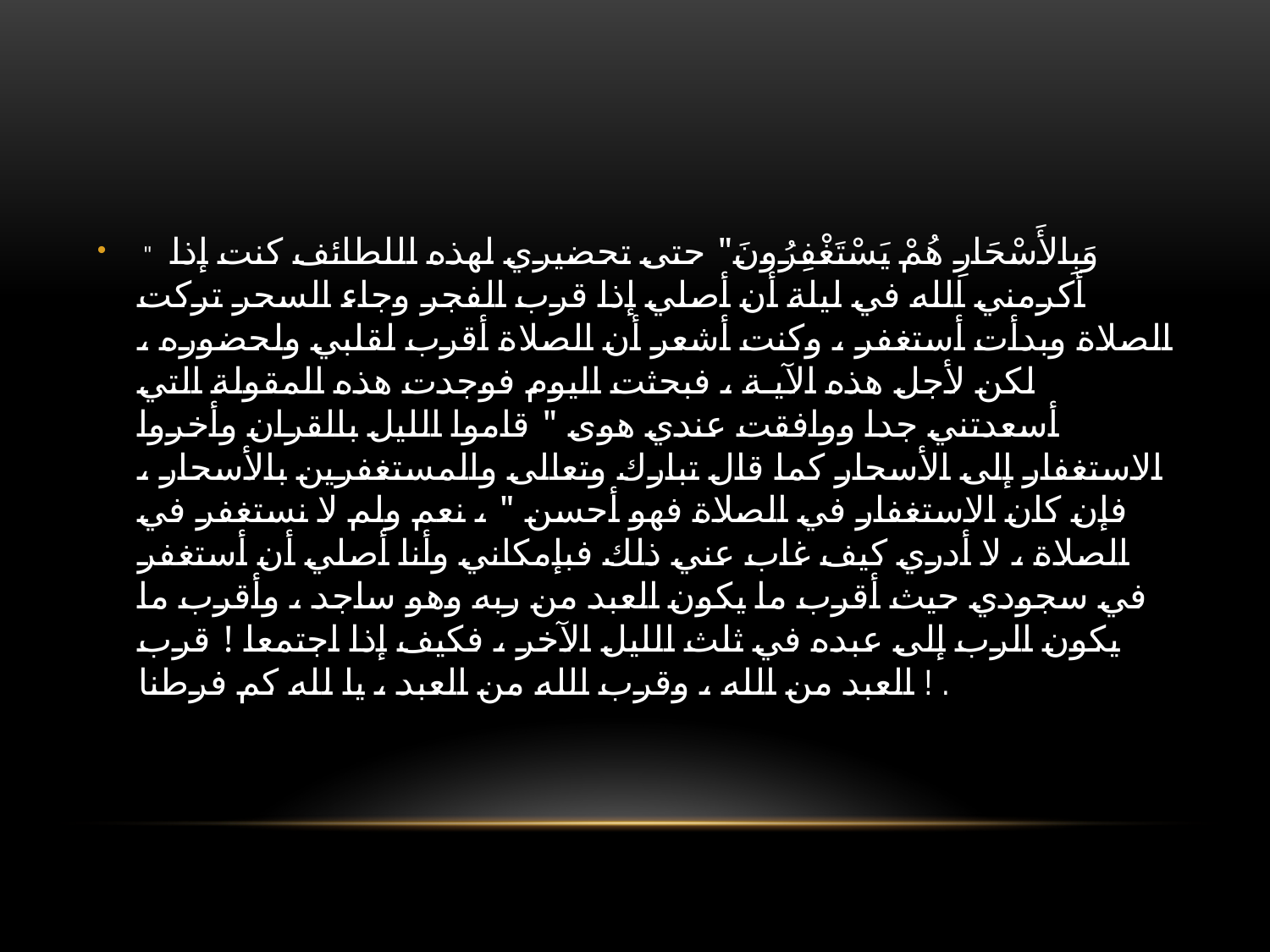

#
 " وَبِالأَسْحَارِ هُمْ يَسْتَغْفِرُونَ" حتى تحضيري لهذه اللطائف كنت إذا  أكرمني الله في ليلة أن أصلي إذا قرب الفجر وجاء السحر تركت الصلاة وبدأت أستغفر ، وكنت أشعر أن الصلاة أقرب لقلبي ولحضوره ، لكن لأجل هذه الآيـة ، فبحثت اليوم فوجدت هذه المقولة التي أسعدتني جدا ووافقت عندي هوى " قاموا الليل بالقران وأخروا الاستغفار إلى الأسحار كما قال تبارك وتعالى والمستغفرين بالأسحار ، فإن كان الاستغفار في الصلاة فهو أحسن " ، نعم ولم لا نستغفر في الصلاة ، لا أدري كيف غاب عني ذلك فبإمكاني وأنا أصلي أن أستغفر في سجودي حيث أقرب ما يكون العبد من ربه وهو ساجد ، وأقرب ما يكون الرب إلى عبده في ثلث الليل الآخر ، فكيف إذا اجتمعا ! قرب العبد من الله ، وقرب الله من العبد ، يا لله كم فرطنا ! .